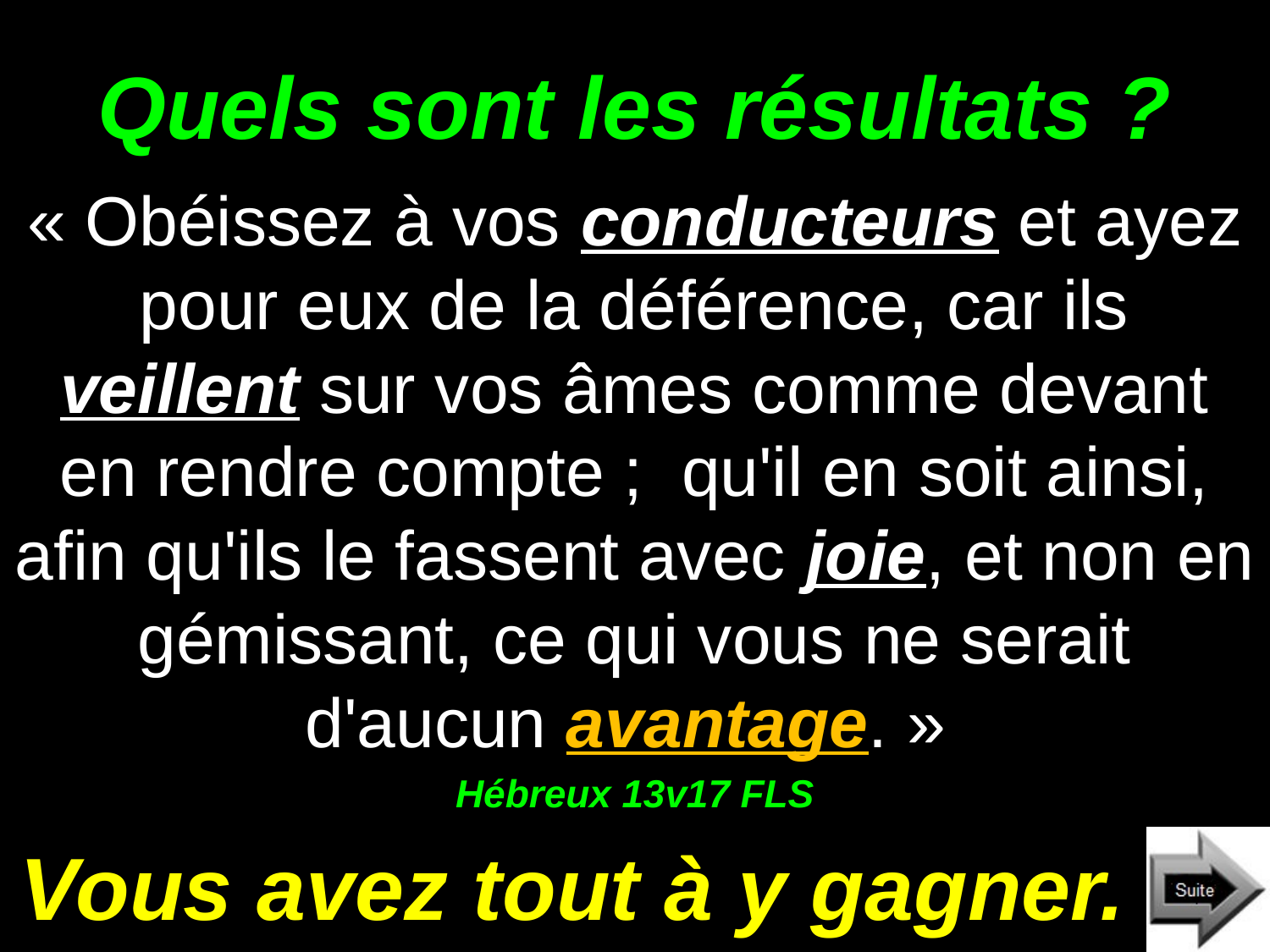

# Quels sont les résultats ?
« Obéissez à vos conducteurs et ayez pour eux de la déférence, car ils veillent sur vos âmes comme devant en rendre compte ;  qu'il en soit ainsi, afin qu'ils le fassent avec joie, et non en gémissant, ce qui vous ne serait d'aucun avantage. »
Hébreux 13v17 FLS
Vous avez tout à y gagner.